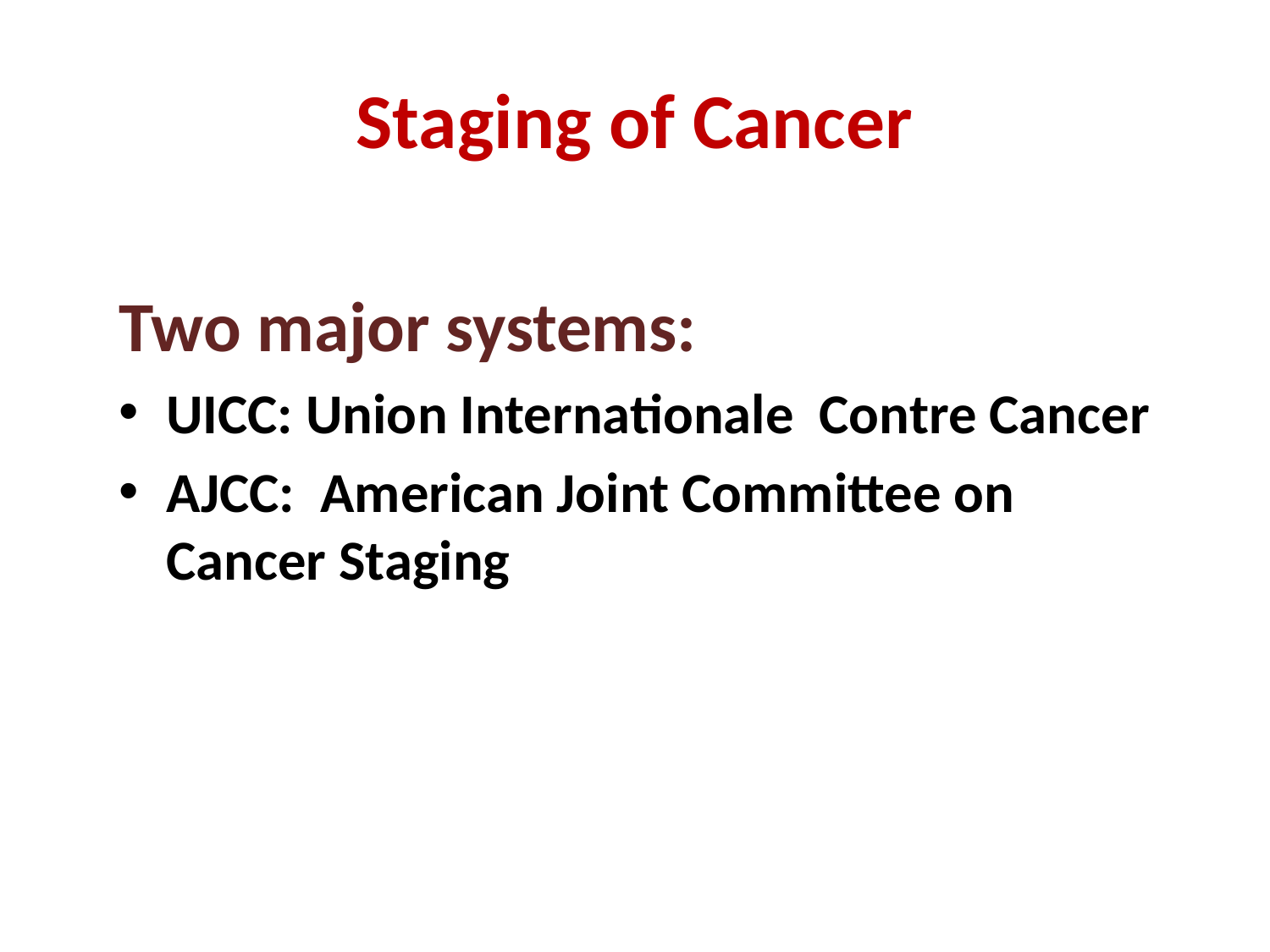

# Staging of Cancer
Two major systems:
UICC: Union Internationale  Contre Cancer
AJCC:  American Joint Committee on Cancer Staging